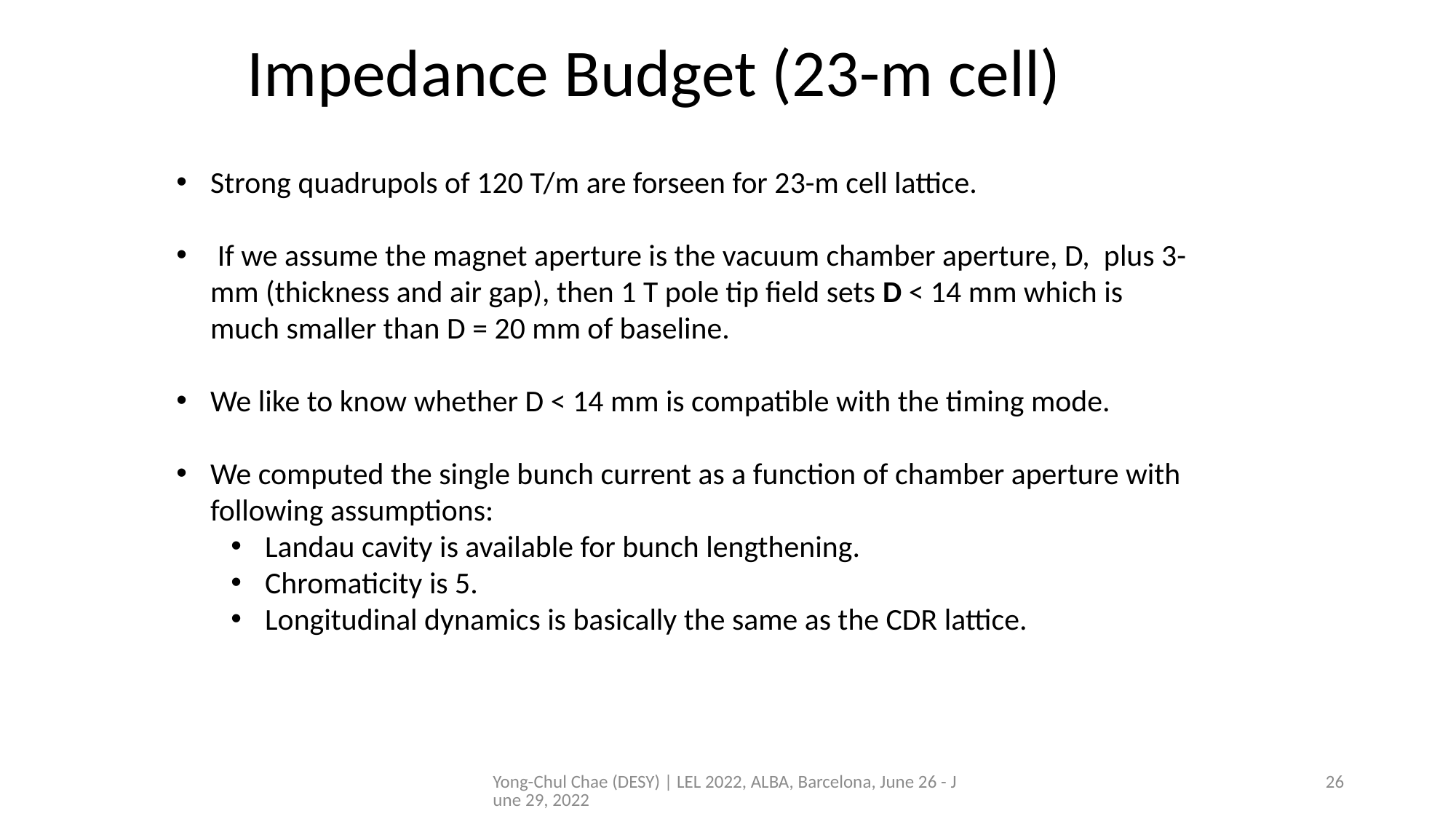

# Impedance Budget (23-m cell)
Strong quadrupols of 120 T/m are forseen for 23-m cell lattice.
 If we assume the magnet aperture is the vacuum chamber aperture, D,  plus 3-mm (thickness and air gap), then 1 T pole tip field sets D < 14 mm which is much smaller than D = 20 mm of baseline.
We like to know whether D < 14 mm is compatible with the timing mode.
We computed the single bunch current as a function of chamber aperture with following assumptions:
Landau cavity is available for bunch lengthening.
Chromaticity is 5.
Longitudinal dynamics is basically the same as the CDR lattice.
Yong-Chul Chae (DESY) | LEL 2022, ALBA, Barcelona, June 26 - June 29, 2022
26